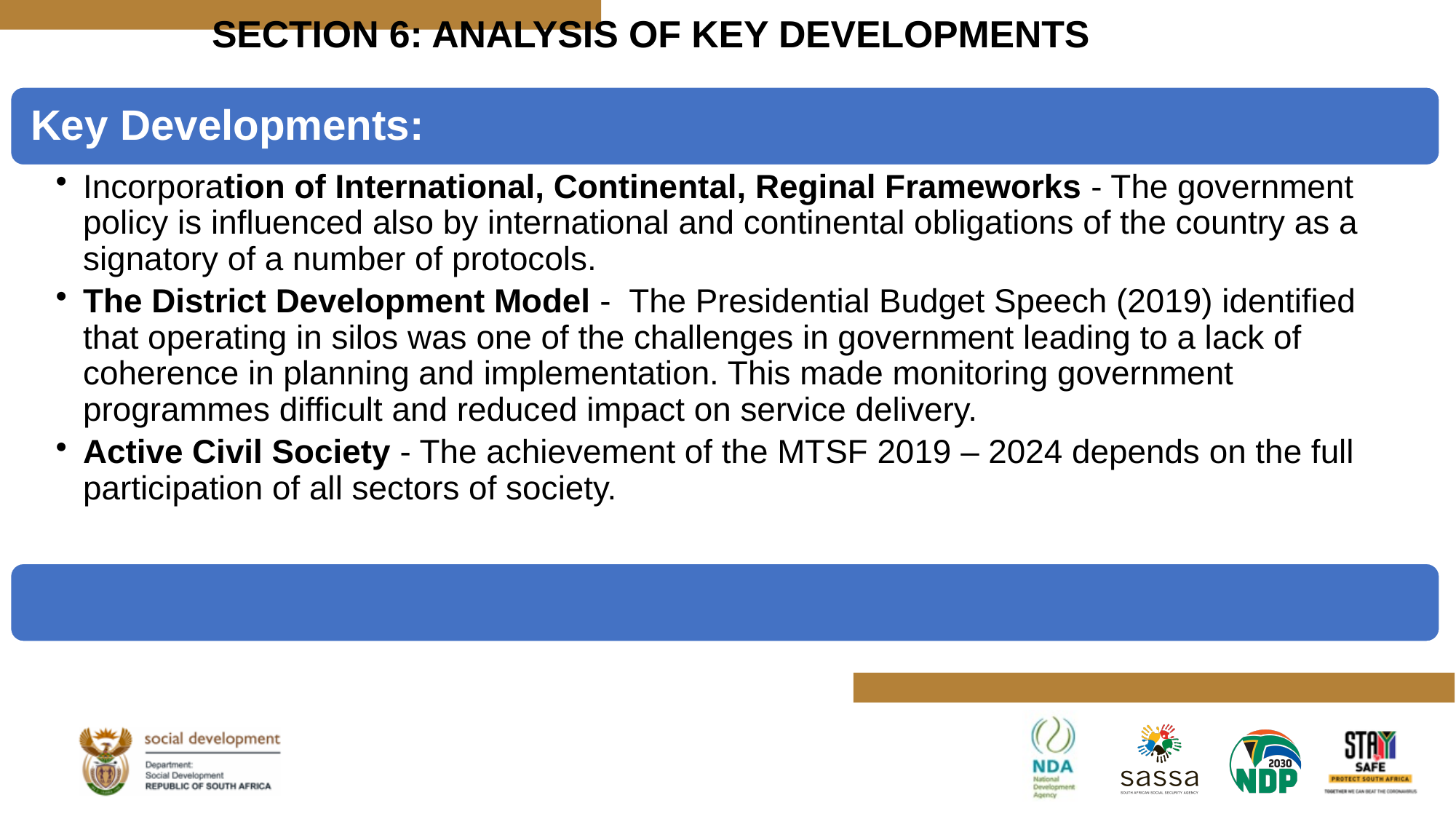

# SECTION 6: ANALYSIS OF KEY DEVELOPMENTS
Key Developments:
Incorporation of International, Continental, Reginal Frameworks - The government policy is influenced also by international and continental obligations of the country as a signatory of a number of protocols.
The District Development Model -  The Presidential Budget Speech (2019) identified that operating in silos was one of the challenges in government leading to a lack of coherence in planning and implementation. This made monitoring government programmes difficult and reduced impact on service delivery.
Active Civil Society - The achievement of the MTSF 2019 – 2024 depends on the full participation of all sectors of society.